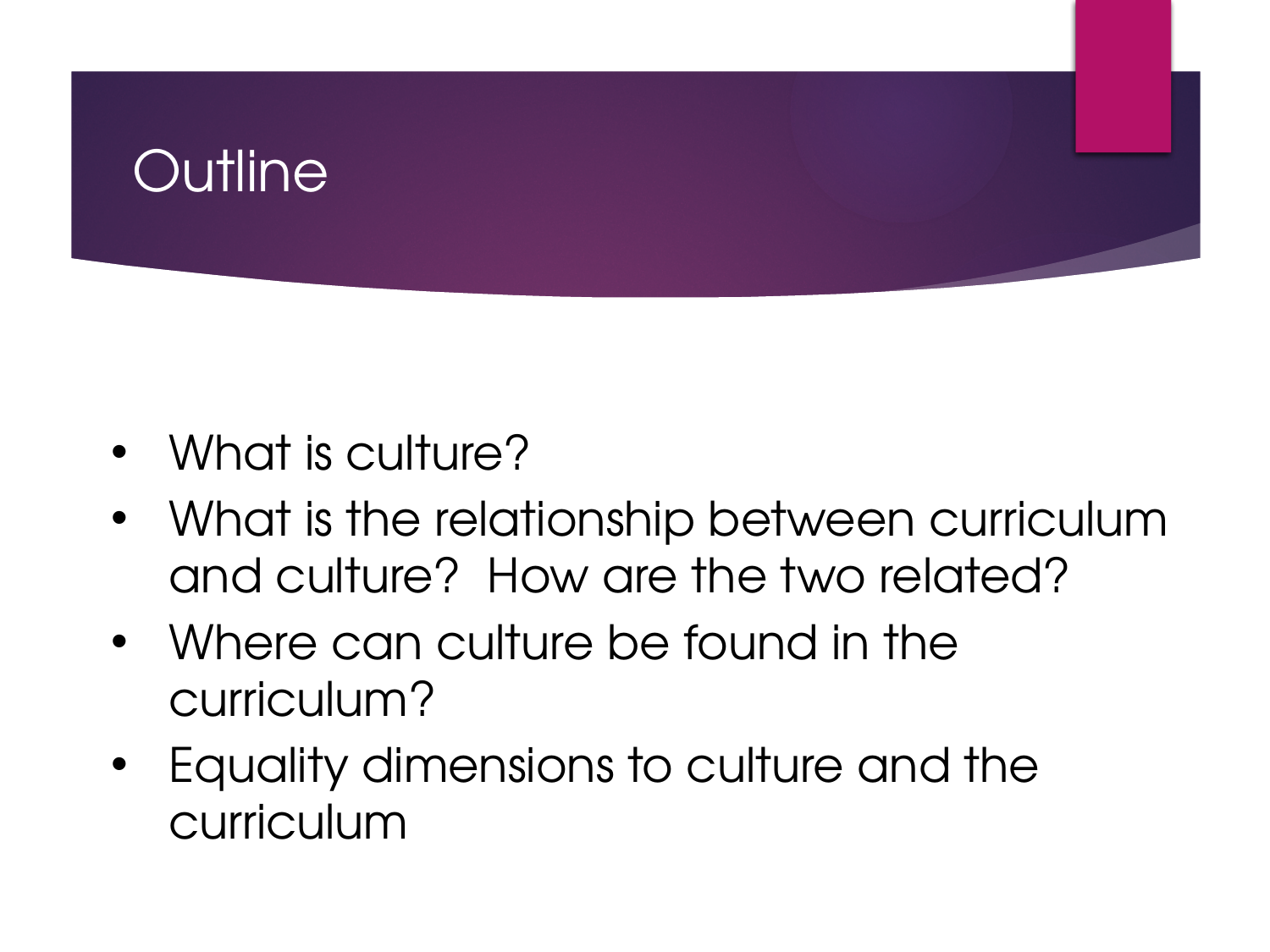

Outline

What is culture?
What is the relationship between curriculum and culture?  How are the two related?
Where can culture be found in the curriculum?
Equality dimensions to culture and the curriculum